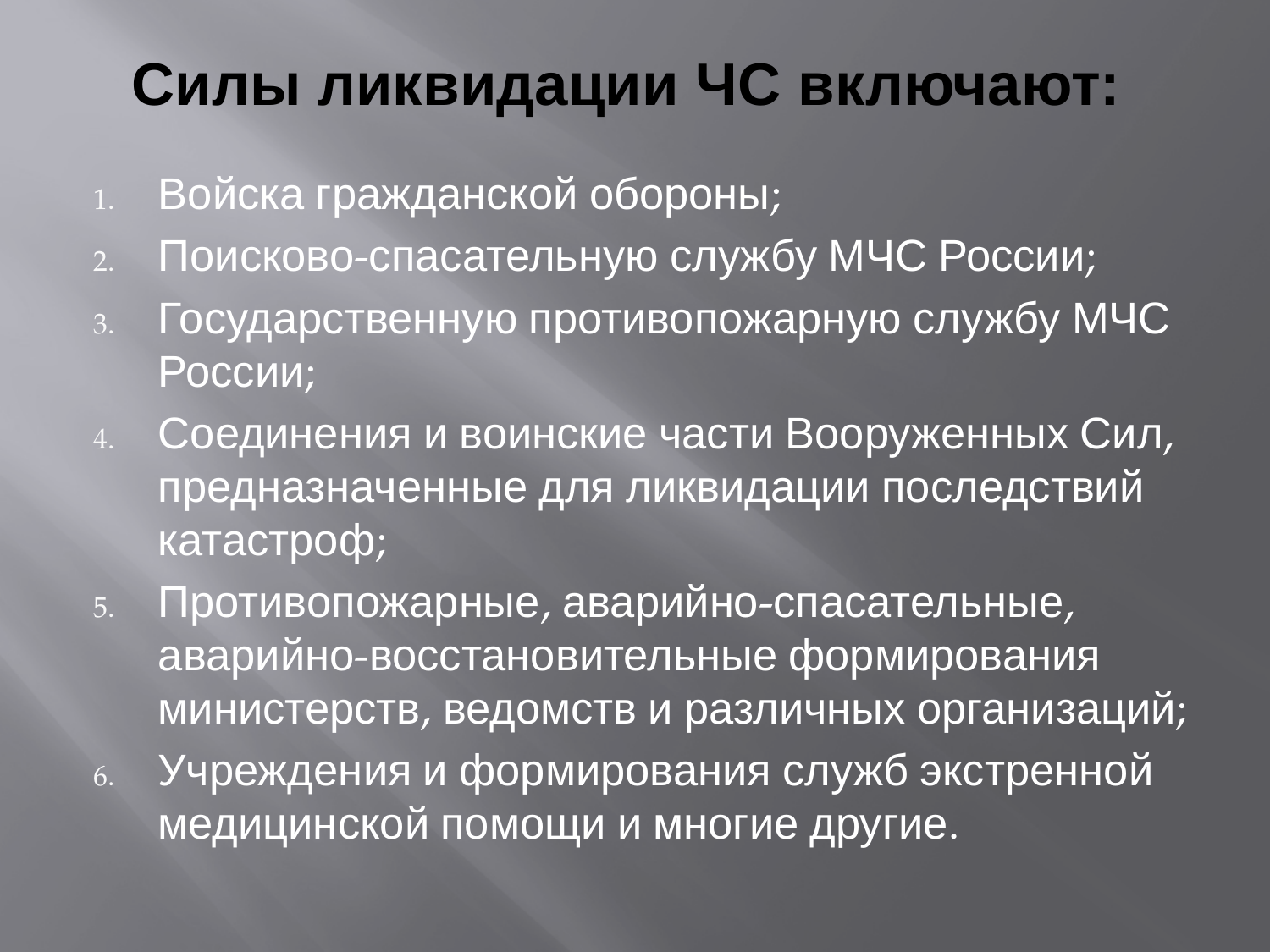

# Силы ликвидации ЧС включают:
Войска гражданской обороны;
Поисково-спасательную службу МЧС России;
Государственную противопожарную службу МЧС России;
Соединения и воинские части Вооруженных Сил, предназначенные для ликвидации последствий катастроф;
Противопожарные, аварийно-спасательные, аварийно-восстановительные формирования министерств, ведомств и различных организаций;
Учреждения и формирования служб экстренной медицинской помощи и многие другие.